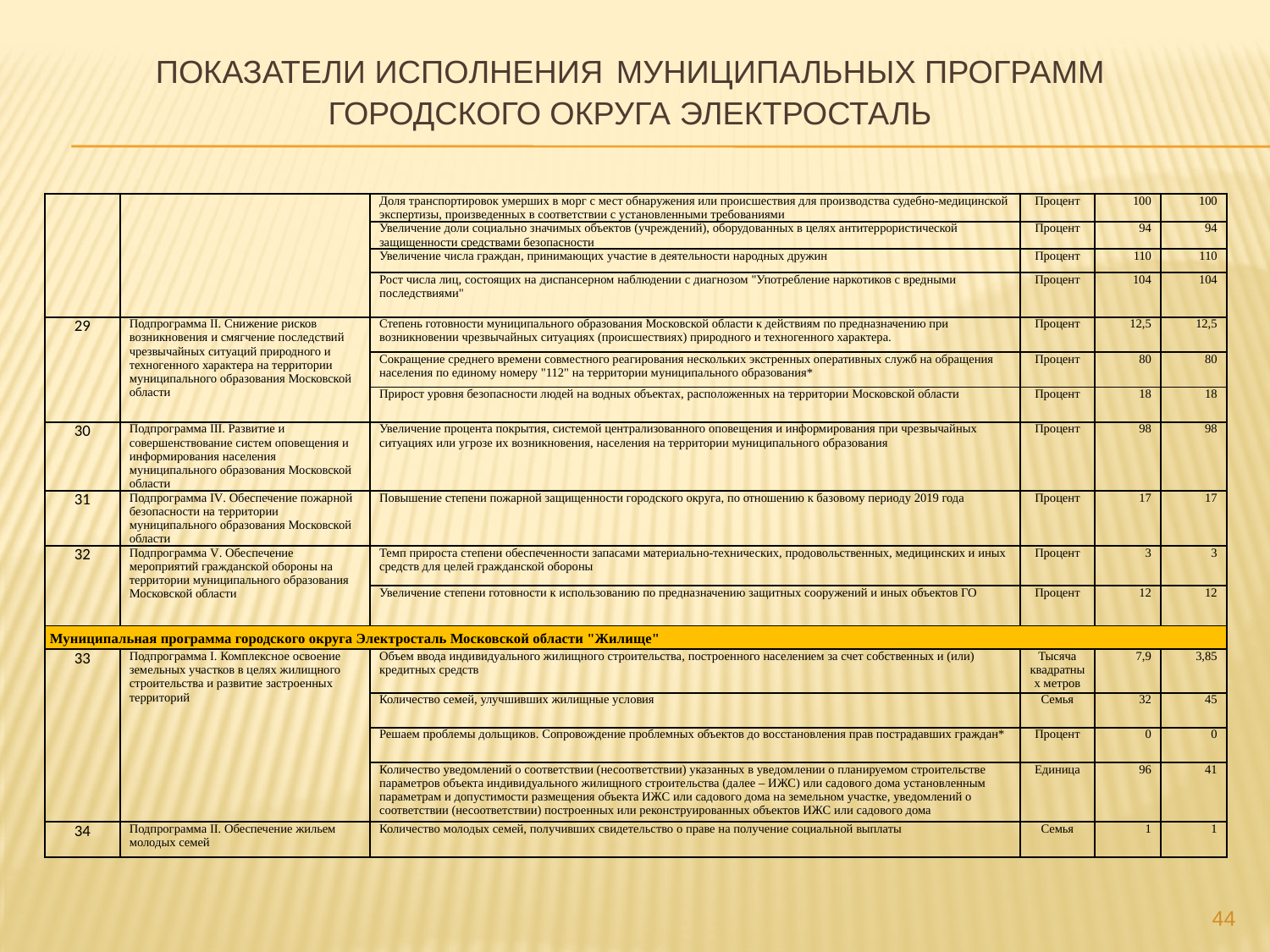

# ПОКАЗАТЕЛИ ИСПОЛНЕНИЯ МУНИЦИПАЛЬНЫХ ПРОГРАММ ГОРОДСКОГО ОКРУГА ЭЛЕКТРОСТАЛЬ
|  |  | Доля транспортировок умерших в морг с мест обнаружения или происшествия для производства судебно-медицинской экспертизы, произведенных в соответствии с установленными требованиями | Процент | 100 | 100 |
| --- | --- | --- | --- | --- | --- |
|  |  | Увеличение доли социально значимых объектов (учреждений), оборудованных в целях антитеррористической защищенности средствами безопасности | Процент | 94 | 94 |
|  |  | Увеличение числа граждан, принимающих участие в деятельности народных дружин | Процент | 110 | 110 |
|  |  | Рост числа лиц, состоящих на диспансерном наблюдении с диагнозом "Употребление наркотиков с вредными последствиями" | Процент | 104 | 104 |
| 29 | Подпрограмма II. Снижение рисков возникновения и смягчение последствий чрезвычайных ситуаций природного и техногенного характера на территории муниципального образования Московской области | Степень готовности муниципального образования Московской области к действиям по предназначению при возникновении чрезвычайных ситуациях (происшествиях) природного и техногенного характера. | Процент | 12,5 | 12,5 |
|  |  | Сокращение среднего времени совместного реагирования нескольких экстренных оперативных служб на обращения населения по единому номеру "112" на территории муниципального образования\* | Процент | 80 | 80 |
|  |  | Прирост уровня безопасности людей на водных объектах, расположенных на территории Московской области | Процент | 18 | 18 |
| 30 | Подпрограмма III. Развитие и совершенствование систем оповещения и информирования населения муниципального образования Московской области | Увеличение процента покрытия, системой централизованного оповещения и информирования при чрезвычайных ситуациях или угрозе их возникновения, населения на территории муниципального образования | Процент | 98 | 98 |
| 31 | Подпрограмма IV. Обеспечение пожарной безопасности на территории муниципального образования Московской области | Повышение степени пожарной защищенности городского округа, по отношению к базовому периоду 2019 года | Процент | 17 | 17 |
| 32 | Подпрограмма V. Обеспечение мероприятий гражданской обороны на территории муниципального образования Московской области | Темп прироста степени обеспеченности запасами материально-технических, продовольственных, медицинских и иных средств для целей гражданской обороны | Процент | 3 | 3 |
|  |  | Увеличение степени готовности к использованию по предназначению защитных сооружений и иных объектов ГО | Процент | 12 | 12 |
| Муниципальная программа городского округа Электросталь Московской области "Жилище" |  |  |  |  |  |
| 33 | Подпрограмма I. Комплексное освоение земельных участков в целях жилищного строительства и развитие застроенных территорий | Объем ввода индивидуального жилищного строительства, построенного населением за счет собственных и (или) кредитных средств | Тысяча квадратных метров | 7,9 | 3,85 |
|  |  | Количество семей, улучшивших жилищные условия | Семья | 32 | 45 |
|  |  | Решаем проблемы дольщиков. Сопровождение проблемных объектов до восстановления прав пострадавших граждан\* | Процент | 0 | 0 |
|  |  | Количество уведомлений о соответствии (несоответствии) указанных в уведомлении о планируемом строительстве параметров объекта индивидуального жилищного строительства (далее – ИЖС) или садового дома установленным параметрам и допустимости размещения объекта ИЖС или садового дома на земельном участке, уведомлений о соответствии (несоответствии) построенных или реконструированных объектов ИЖС или садового дома | Единица | 96 | 41 |
| 34 | Подпрограмма II. Обеспечение жильем молодых семей | Количество молодых семей, получивших свидетельство о праве на получение социальной выплаты | Семья | 1 | 1 |

44